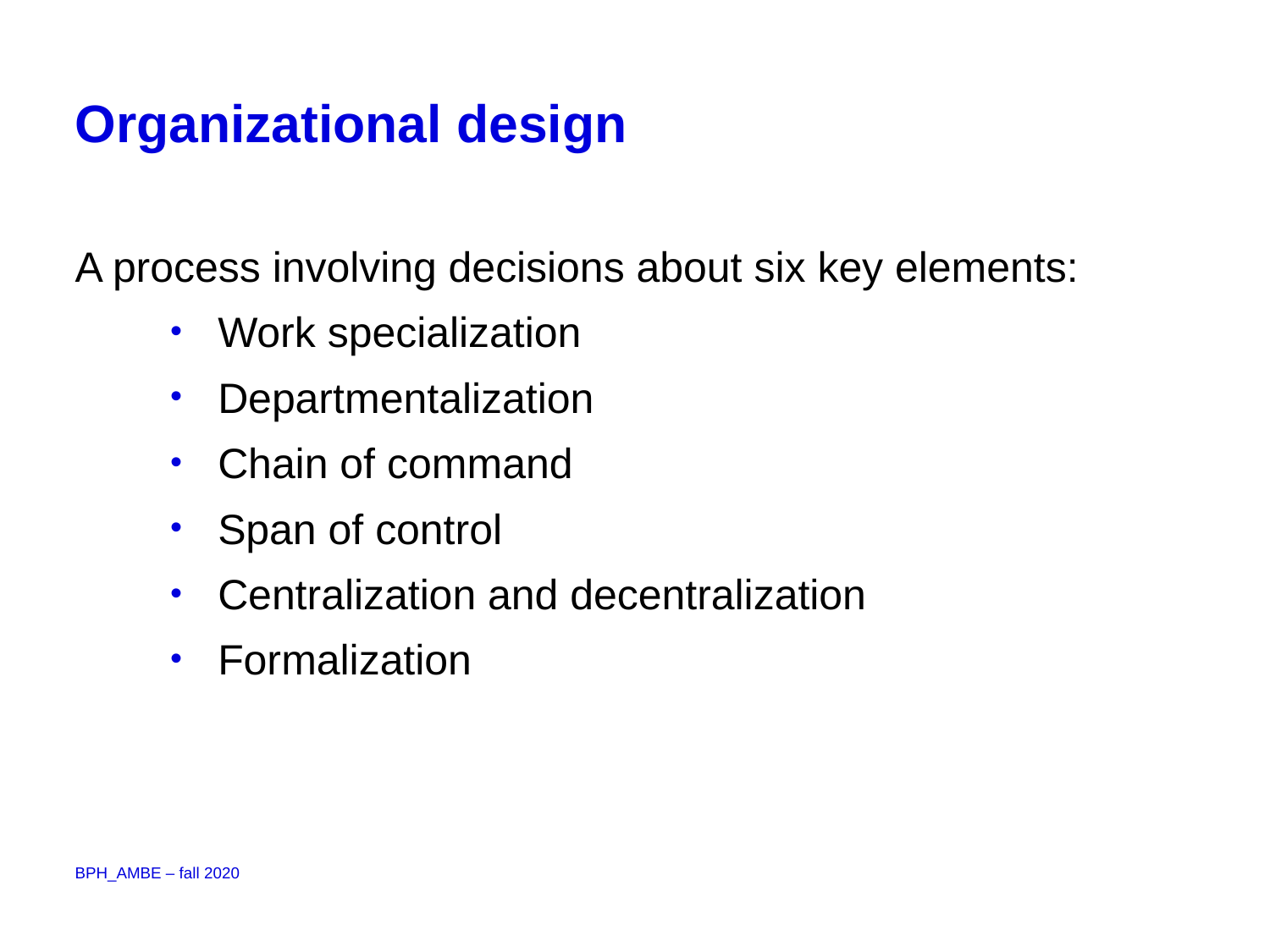

# Organizational design

A process involving decisions about six key elements:
Work specialization
Departmentalization
Chain of command
Span of control
Centralization and decentralization
Formalization
BPH_AMBE – fall 2020